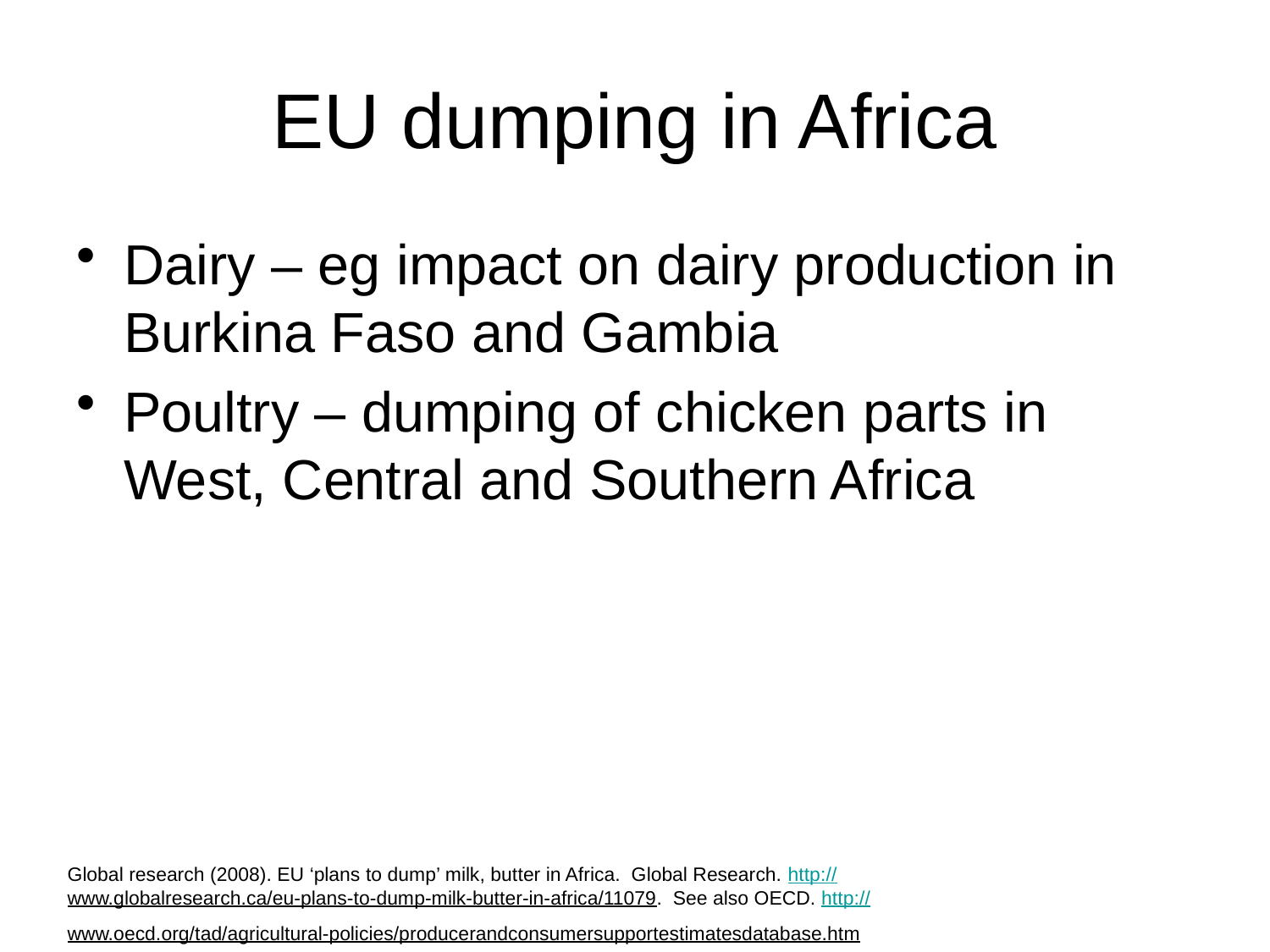

# EU dumping in Africa
Dairy – eg impact on dairy production in Burkina Faso and Gambia
Poultry – dumping of chicken parts in West, Central and Southern Africa
Global research (2008). EU ‘plans to dump’ milk, butter in Africa.  Global Research. http://www.globalresearch.ca/eu-plans-to-dump-milk-butter-in-africa/11079.  See also OECD. http://www.oecd.org/tad/agricultural-policies/producerandconsumersupportestimatesdatabase.htm